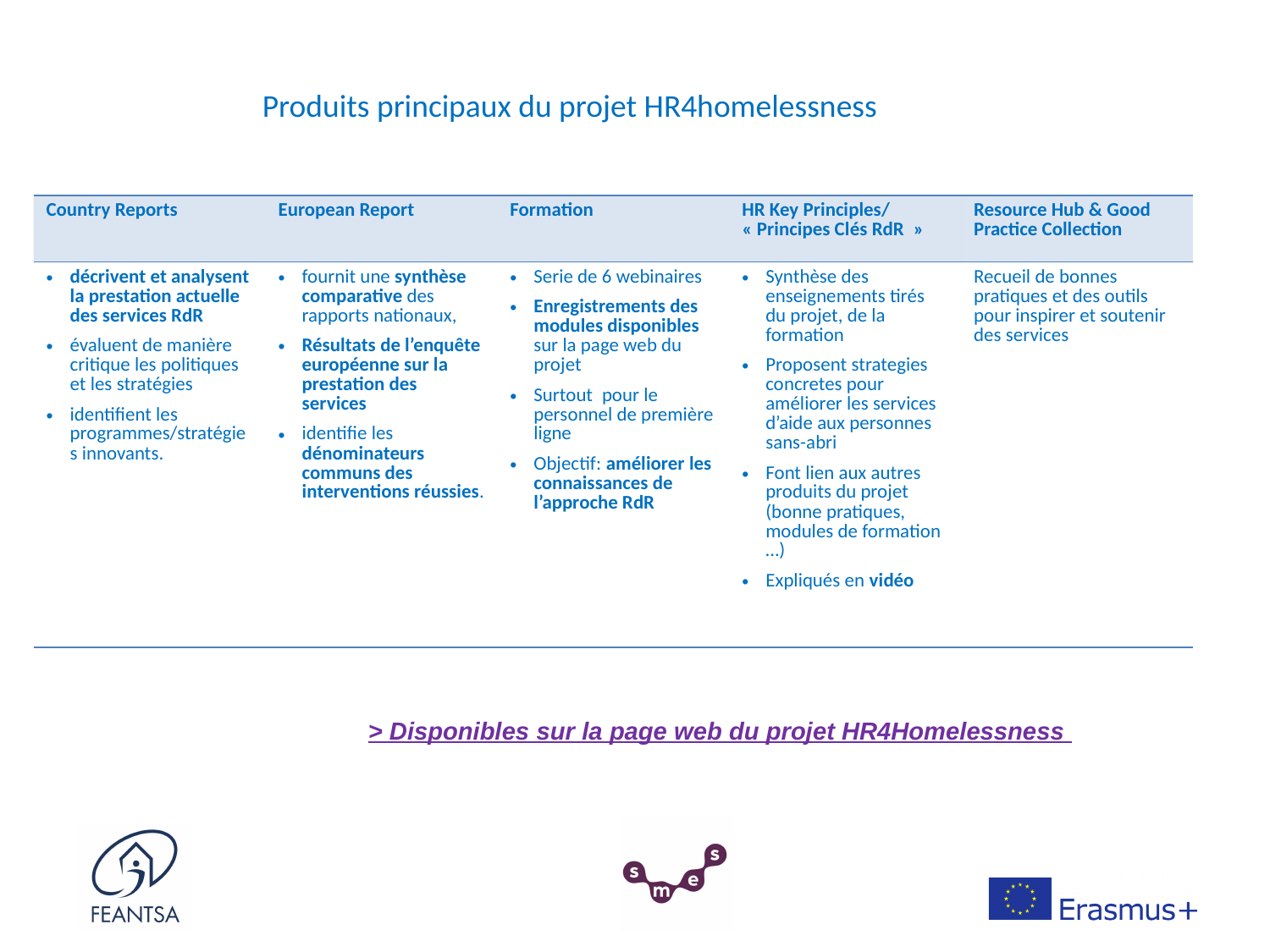

# Produits principaux du projet HR4homelessness
| Country Reports | European Report | Formation | HR Key Principles/ « Principes Clés RdR  » | Resource Hub & Good Practice Collection |
| --- | --- | --- | --- | --- |
| décrivent et analysent la prestation actuelle des services RdR évaluent de manière critique les politiques et les stratégies identifient les programmes/stratégies innovants. | fournit une synthèse comparative des rapports nationaux, Résultats de l’enquête européenne sur la prestation des services identifie les dénominateurs communs des interventions réussies. | Serie de 6 webinaires Enregistrements des modules disponibles sur la page web du projet Surtout pour le personnel de première ligne Objectif: améliorer les connaissances de l’approche RdR | Synthèse des enseignements tirés du projet, de la formation Proposent strategies concretes pour améliorer les services d’aide aux personnes sans-abri Font lien aux autres produits du projet (bonne pratiques, modules de formation …) Expliqués en vidéo | Recueil de bonnes pratiques et des outils pour inspirer et soutenir des services |
> Disponibles sur la page web du projet HR4Homelessness